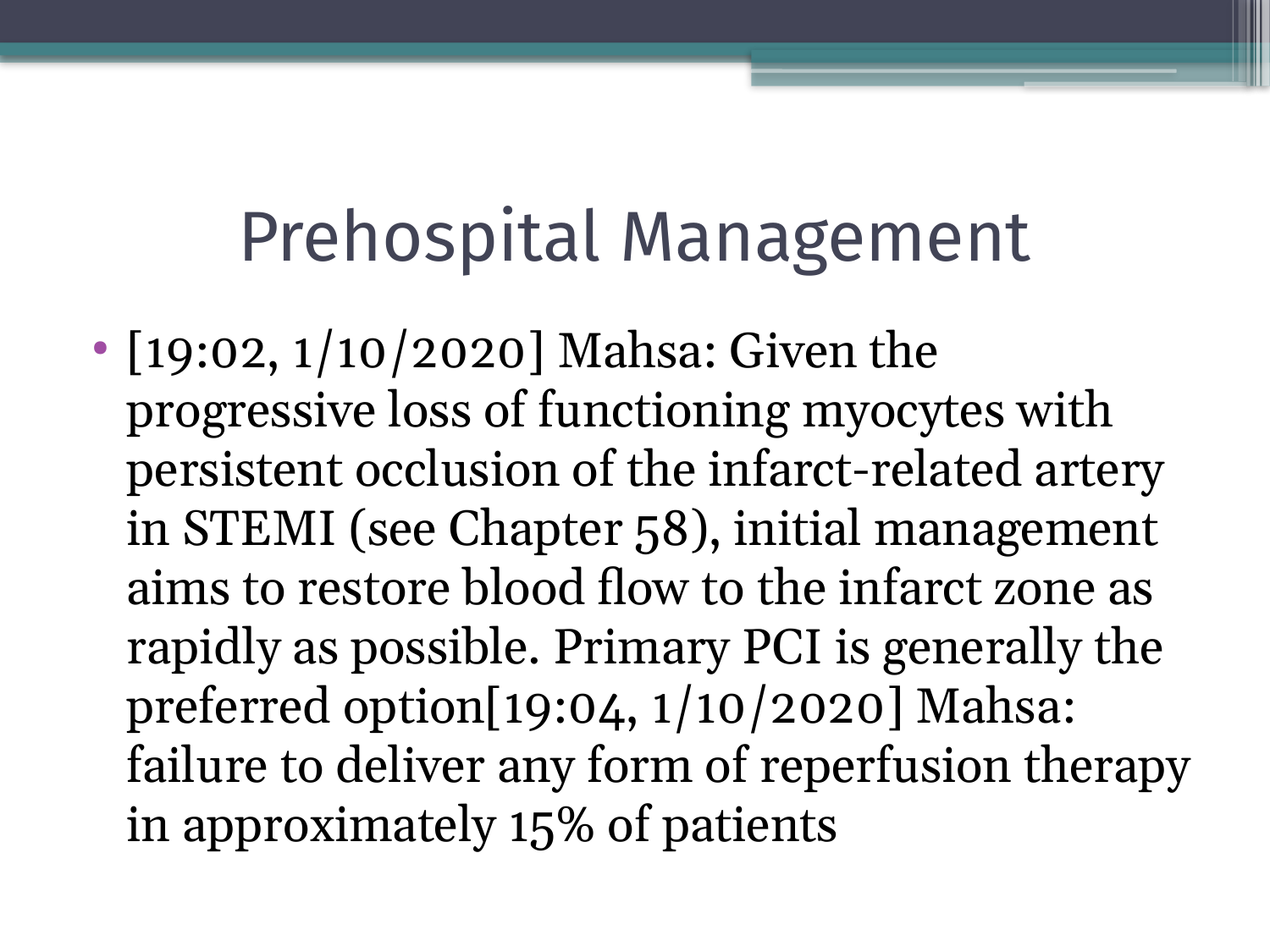

# Prehospital Management
[19:02, 1/10/2020] Mahsa: Given the progressive loss of functioning myocytes with persistent occlusion of the infarct-related artery in STEMI (see Chapter 58), initial management aims to restore blood flow to the infarct zone as rapidly as possible. Primary PCI is generally the preferred option[19:04, 1/10/2020] Mahsa: failure to deliver any form of reperfusion therapy in approximately 15% of patients